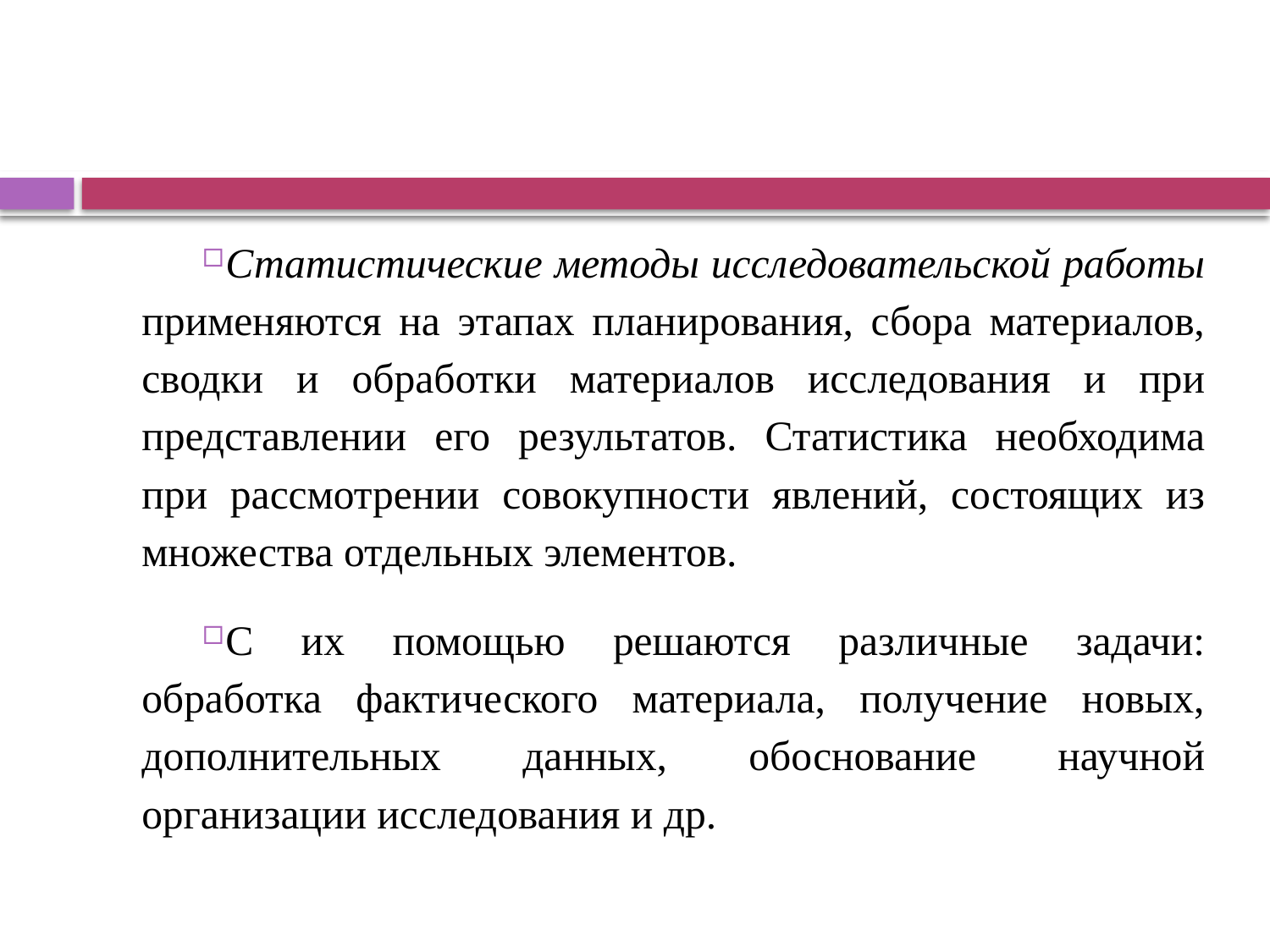

#
Статистические методы исследовательской работы применяются на этапах планирования, сбора материалов, сводки и обработки материалов исследования и при представлении его результатов. Статистика необходима при рассмотрении совокупности явлений, состоящих из множества отдельных элементов.
С их помощью решаются различные задачи: обработка фактического материала, получение новых, дополнительных данных, обоснование научной организации исследования и др.